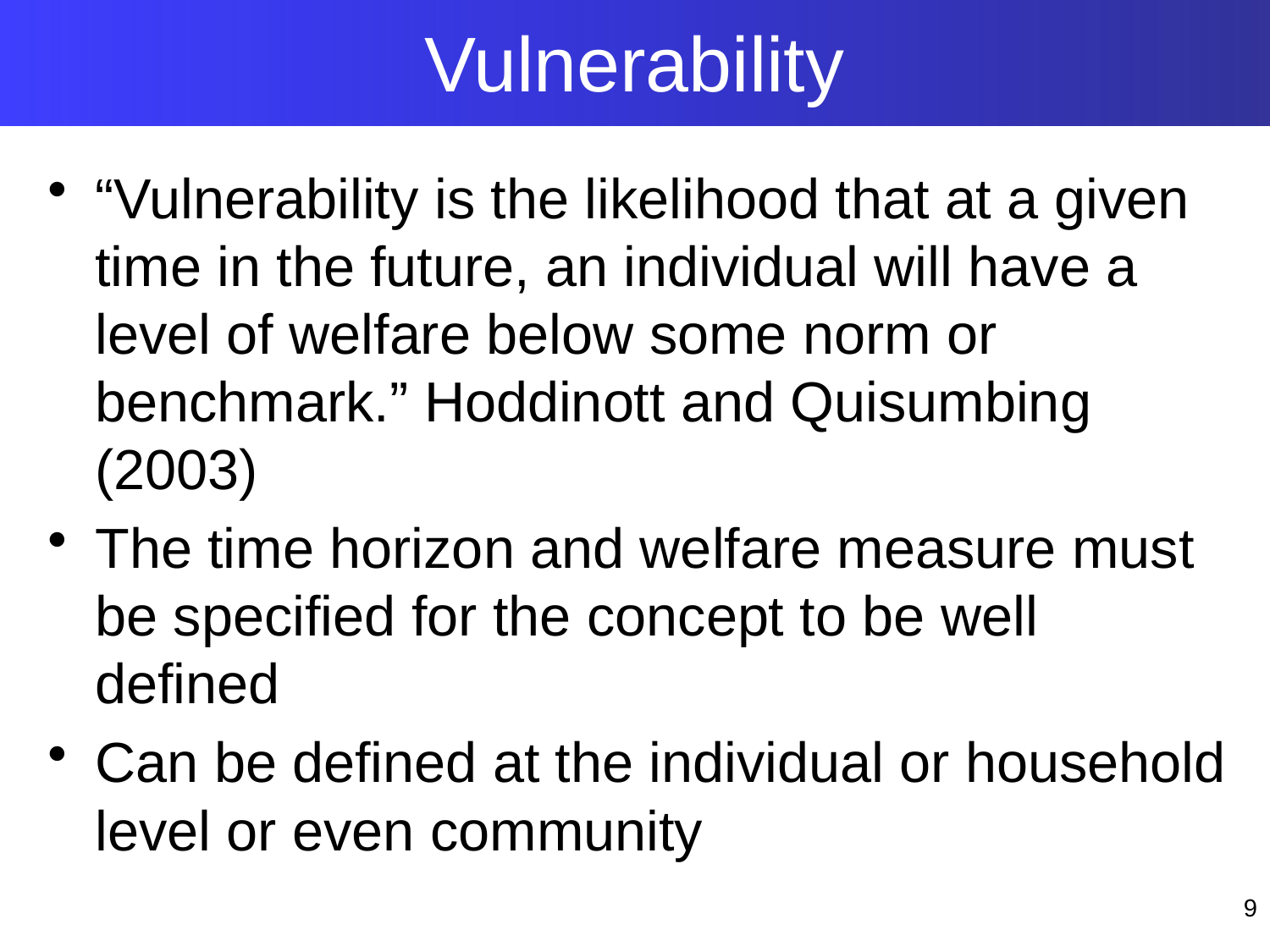

Vulnerability
“Vulnerability is the likelihood that at a given time in the future, an individual will have a level of welfare below some norm or benchmark.” Hoddinott and Quisumbing (2003)
The time horizon and welfare measure must  be specified for the concept to be well defined
Can be defined at the individual or household level or even community
9